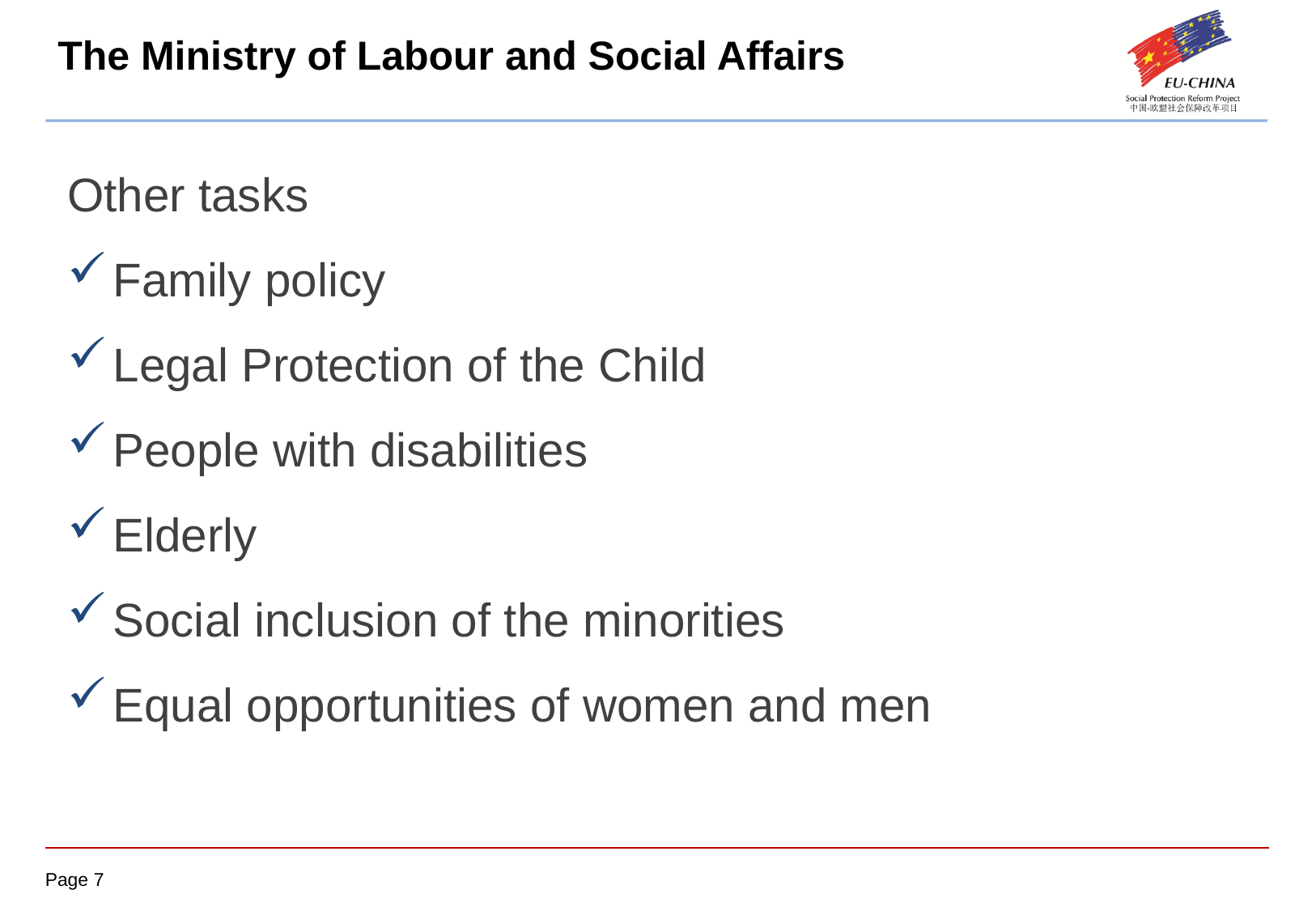

# The Ministry of Labour and Social Affairs
Other tasks
Family policy
Legal Protection of the Child
People with disabilities
Elderly
Social inclusion of the minorities
Equal opportunities of women and men